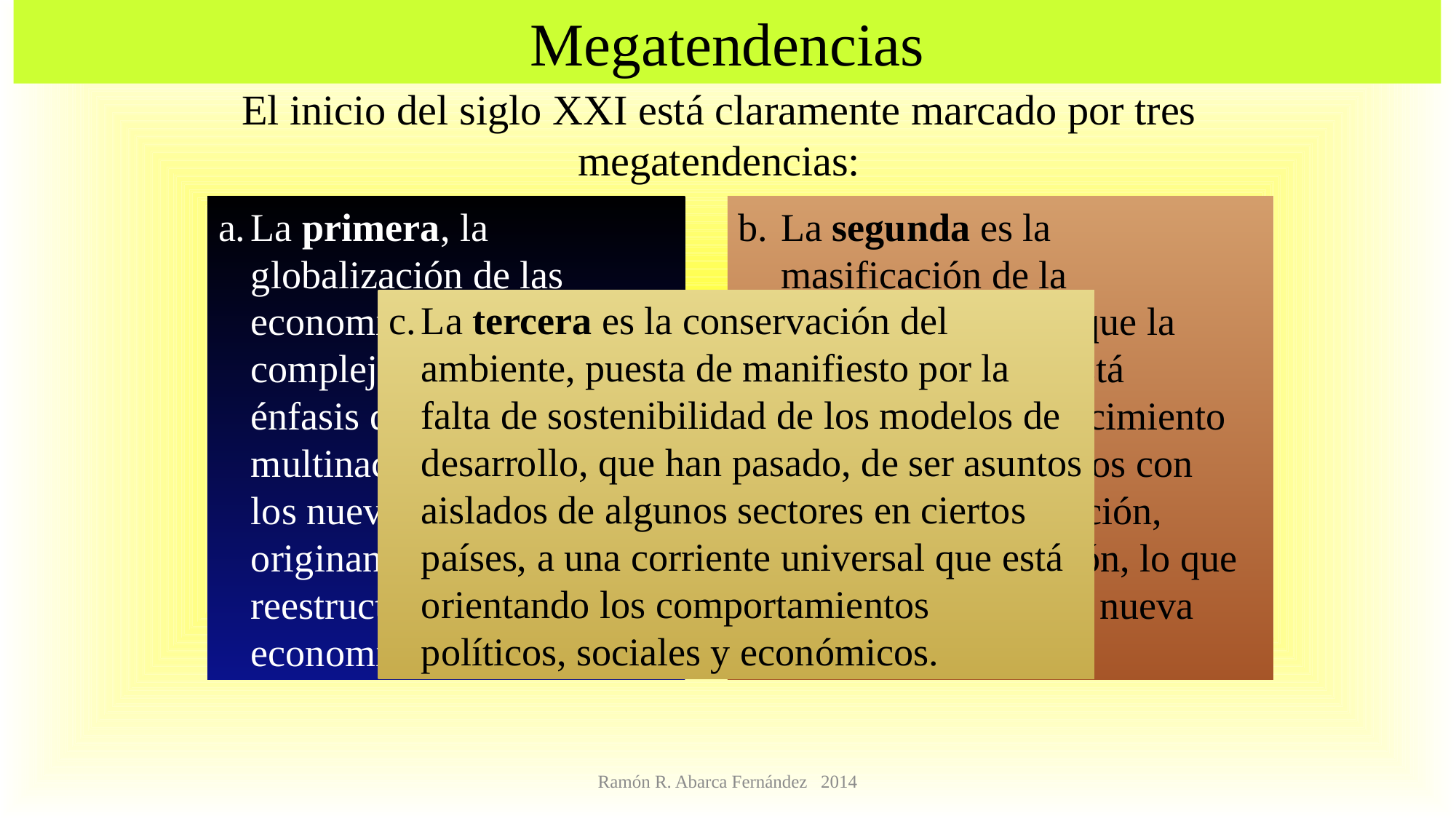

Megatendencias
El inicio del siglo XXI está claramente marcado por tres megatendencias:
La primera, la globalización de las economías por la complejidad resultante del énfasis que las empresas multinacionales ponen en los nuevos mercados, originando reestructuración de la economía.
La segunda es la masificación de la información, dado que la sociedad humana está duplicando su conocimiento cada cinco a seis años con niveles de organización, soporte y transmisión, lo que ha dado lugar a una nueva organización.
La tercera es la conservación del ambiente, puesta de manifiesto por la falta de sostenibilidad de los modelos de desarrollo, que han pasado, de ser asuntos aislados de algunos sectores en ciertos países, a una corriente universal que está orientando los comportamientos políticos, sociales y económicos.
Ramón R. Abarca Fernández   2014